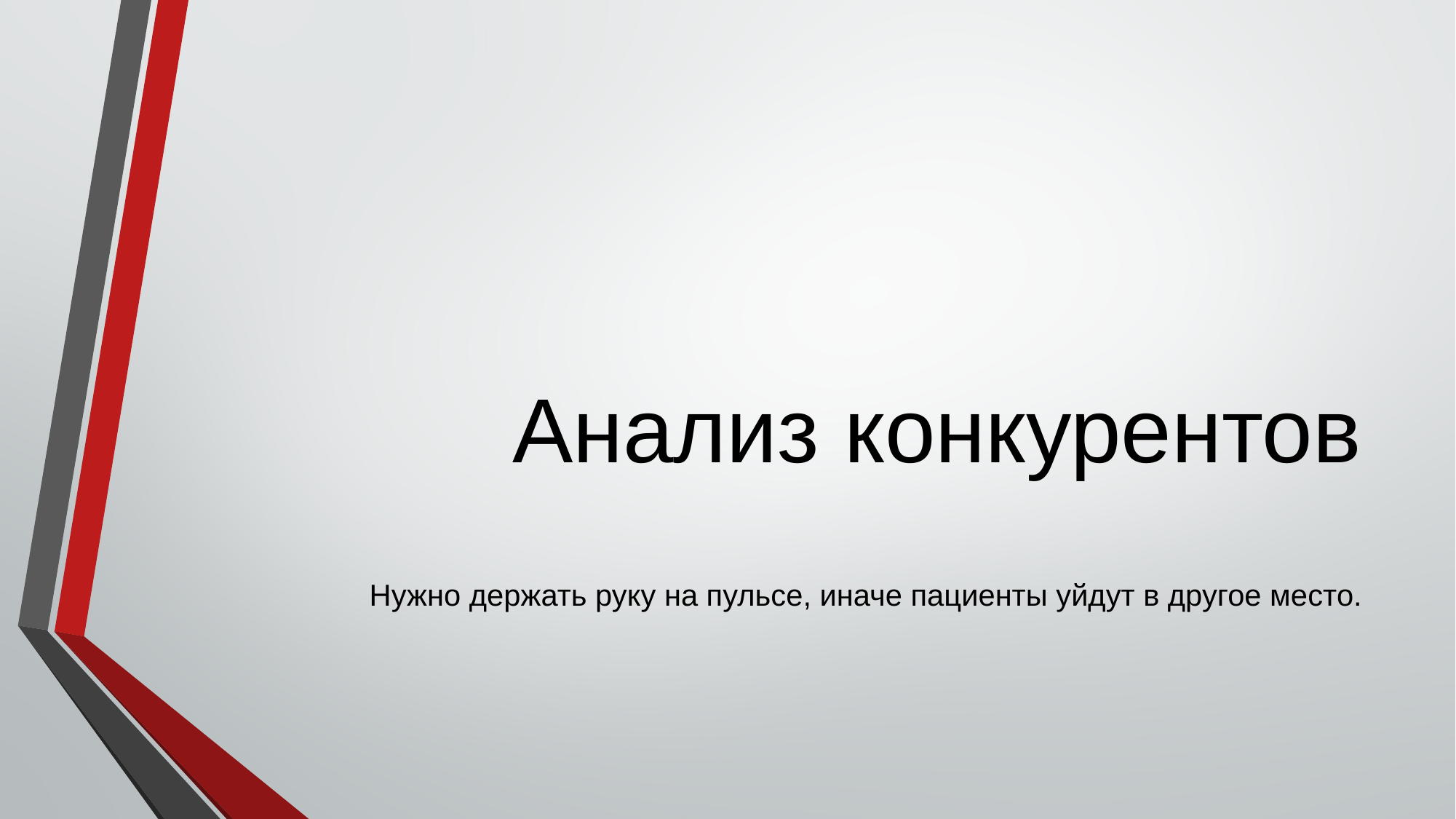

# Анализ конкурентов
Нужно держать руку на пульсе, иначе пациенты уйдут в другое место.